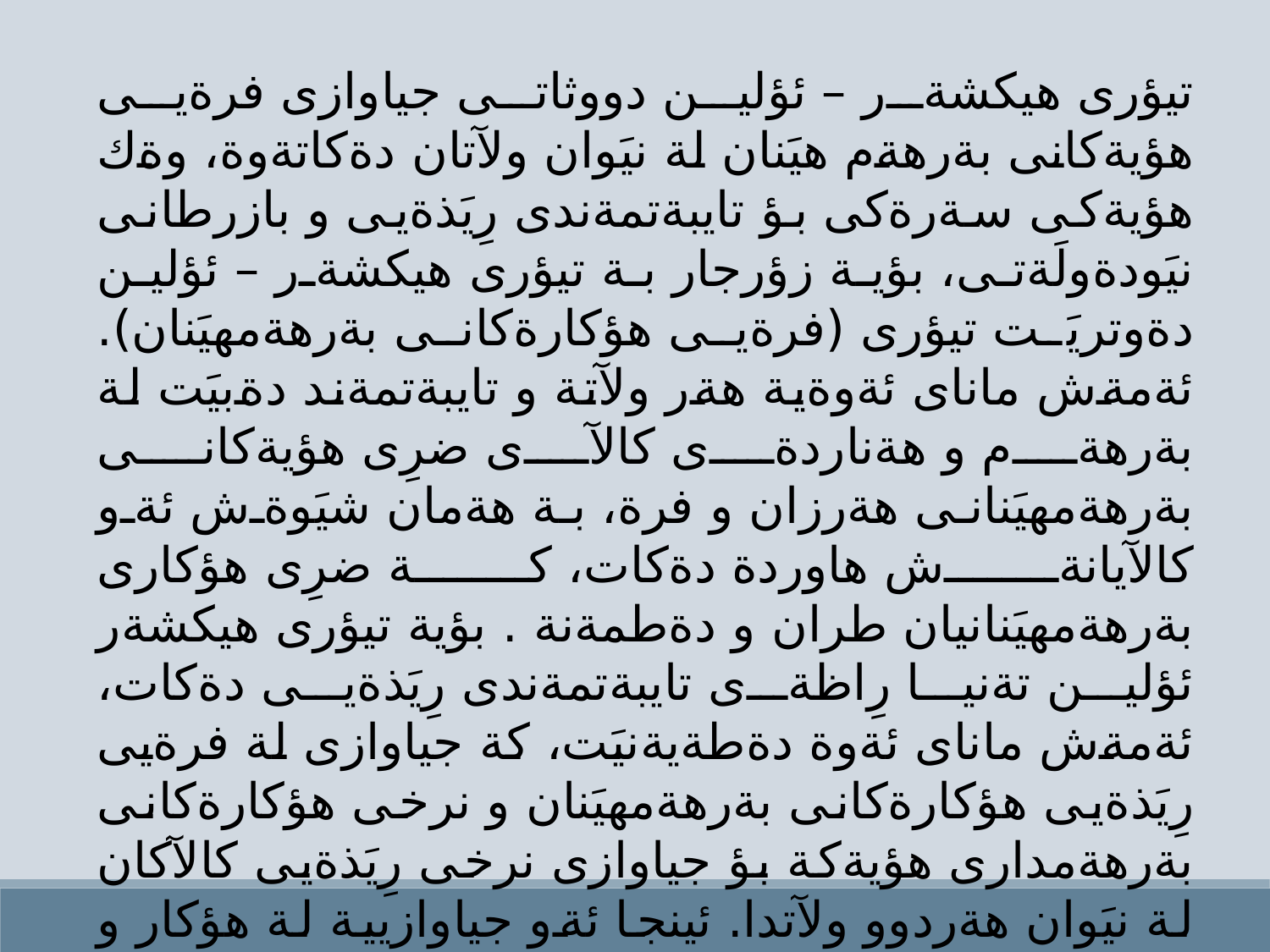

تيؤرى هيكشةر – ئؤلين دووثاتى جياوازى فرةيى هؤيةكانى بةرهةم هيَنان لة نيَوان ولآتان دةكاتةوة، وةك هؤيةكى سةرةكى بؤ تايبةتمةندى رِيَذةيى و بازرطانى نيَودةولَةتى، بؤية زؤرجار بة تيؤرى هيكشةر – ئؤلين دةوتريَت تيؤرى (فرةيى هؤكارةكانى بةرهةمهيَنان). ئةمةش ماناى ئةوةية هةر ولآتة و تايبةتمةند دةبيَت لة بةرهةم و هةناردةى كالآى ضرِى هؤيةكانى بةرهةمهيَنانى هةرزان و فرة، بة هةمان شيَوةش ئةو كالآيانةش هاوردة دةكات، كة ضرِى هؤكارى بةرهةمهيَنانيان طران و دةطمةنة . بؤية تيؤرى هيكشةر ئؤلين تةنيا رِاظةى تايبةتمةندى رِيَذةيى دةكات، ئةمةش ماناى ئةوة دةطةيةنيَت، كة جياوازى لة فرةيى رِيَذةيى هؤكارةكانى بةرهةمهيَنان و نرخى هؤكارةكانى بةرهةمدارى هؤيةكة بؤ جياوازى نرخى رِيَذةيى كالآكان لة نيَوان هةردوو ولآتدا. ئينجا ئةو جياوازيية لة هؤكار و لة نرخى رِيَذةيى كالآ، هةر ئةمةش هؤكارى رِاستةوخؤى ئةنجامدانى بازرطانيية، هةروةها طرنطى تيؤرى هيكشةر – ئؤلين دةتوانريَت بةم شيَوةى خوارةوة كورت بكريَتةوة:-